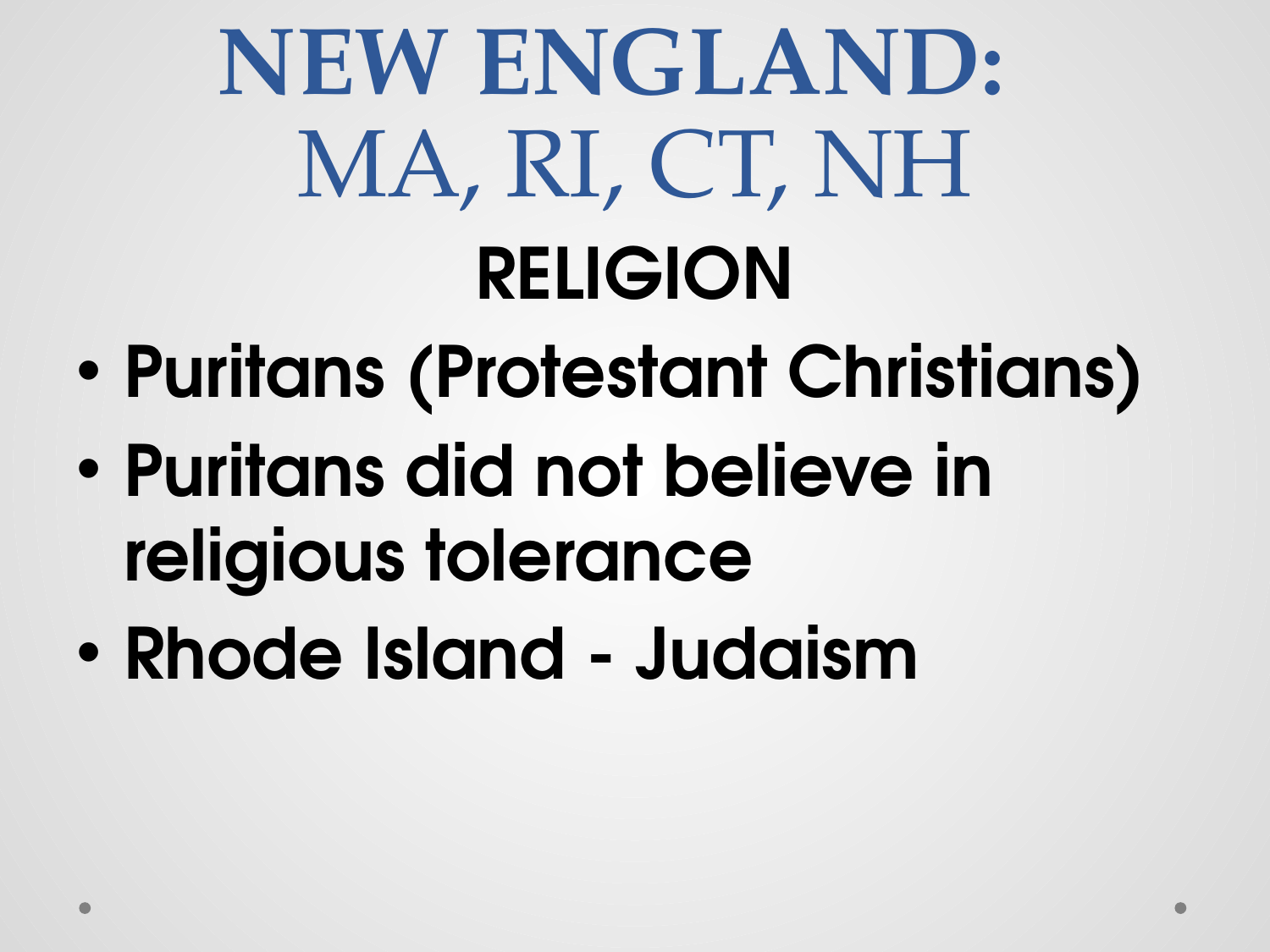

# NEW ENGLAND: MA, RI, CT, NH
RELIGION
Puritans (Protestant Christians)
Puritans did not believe in religious tolerance
Rhode Island - Judaism